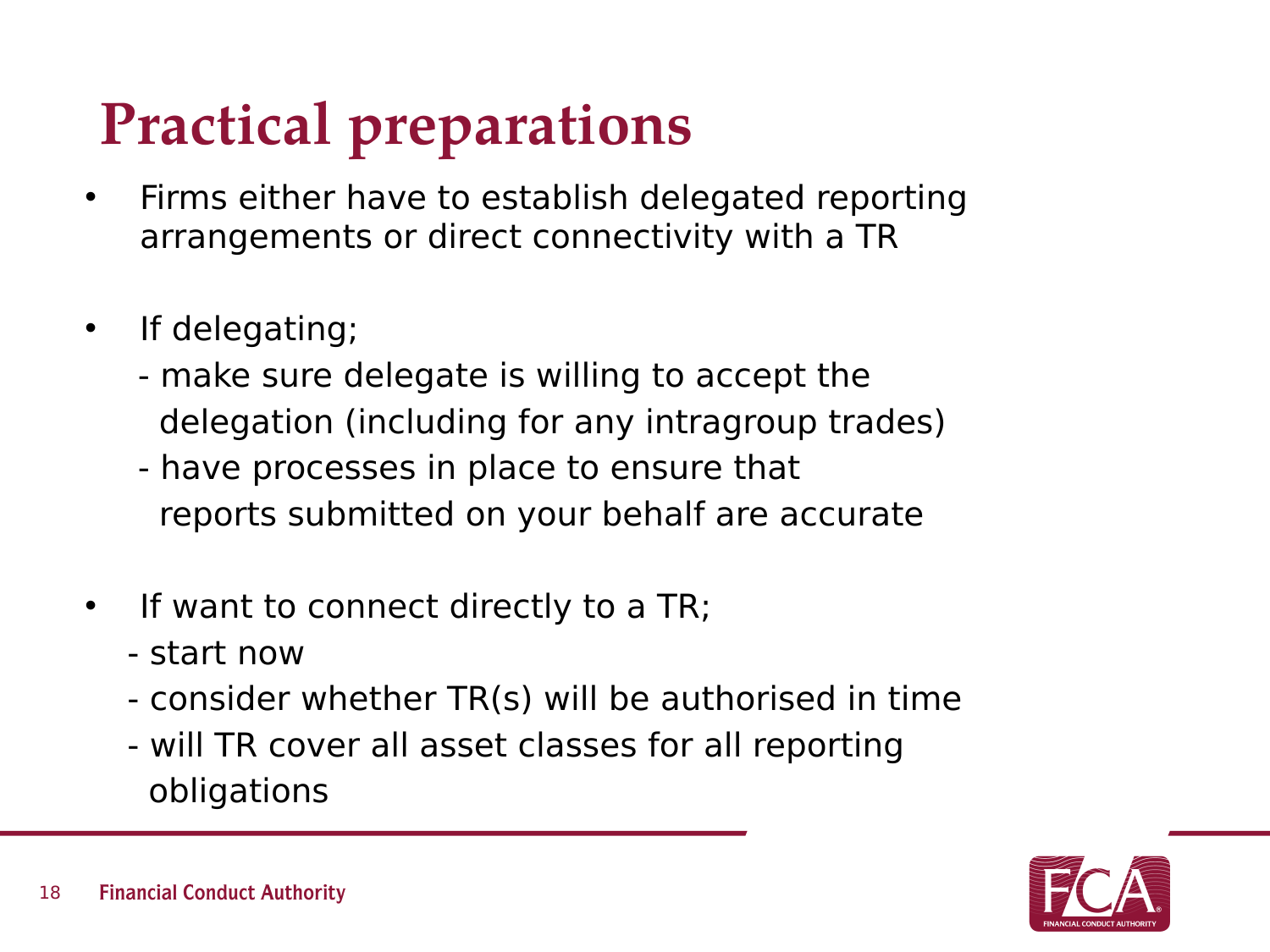

# Practical preparations
Firms either have to establish delegated reporting arrangements or direct connectivity with a TR

If delegating;
     - make sure delegate is willing to accept the
       delegation (including for any intragroup trades)
     - have processes in place to ensure that
       reports submitted on your behalf are accurate

If want to connect directly to a TR;
    - start now
    - consider whether TR(s) will be authorised in time
    - will TR cover all asset classes for all reporting
      obligations

18